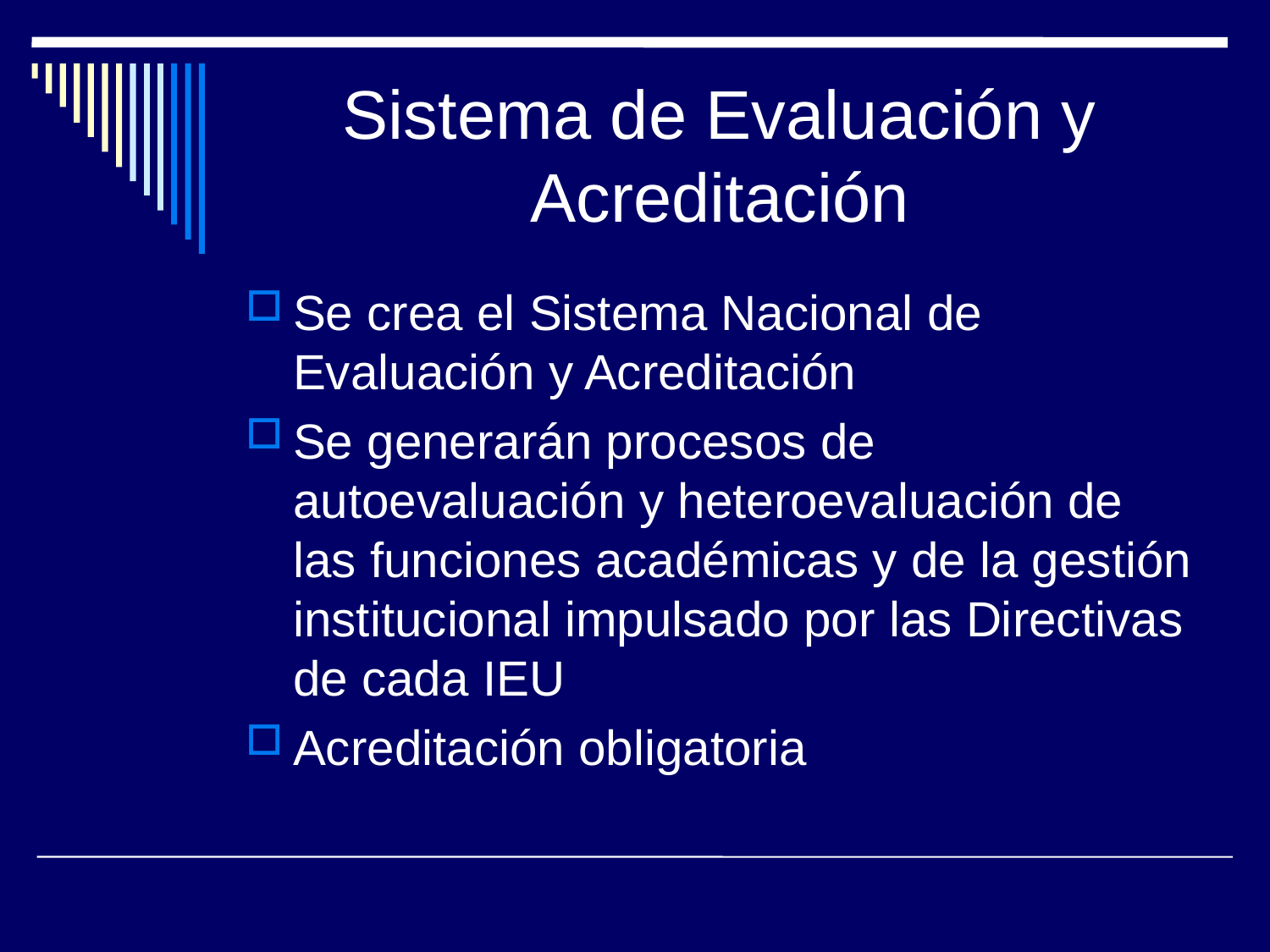

# Sistema de Evaluación y Acreditación
Se crea el Sistema Nacional de Evaluación y Acreditación
Se generarán procesos de autoevaluación y heteroevaluación de las funciones académicas y de la gestión institucional impulsado por las Directivas de cada IEU
Acreditación obligatoria